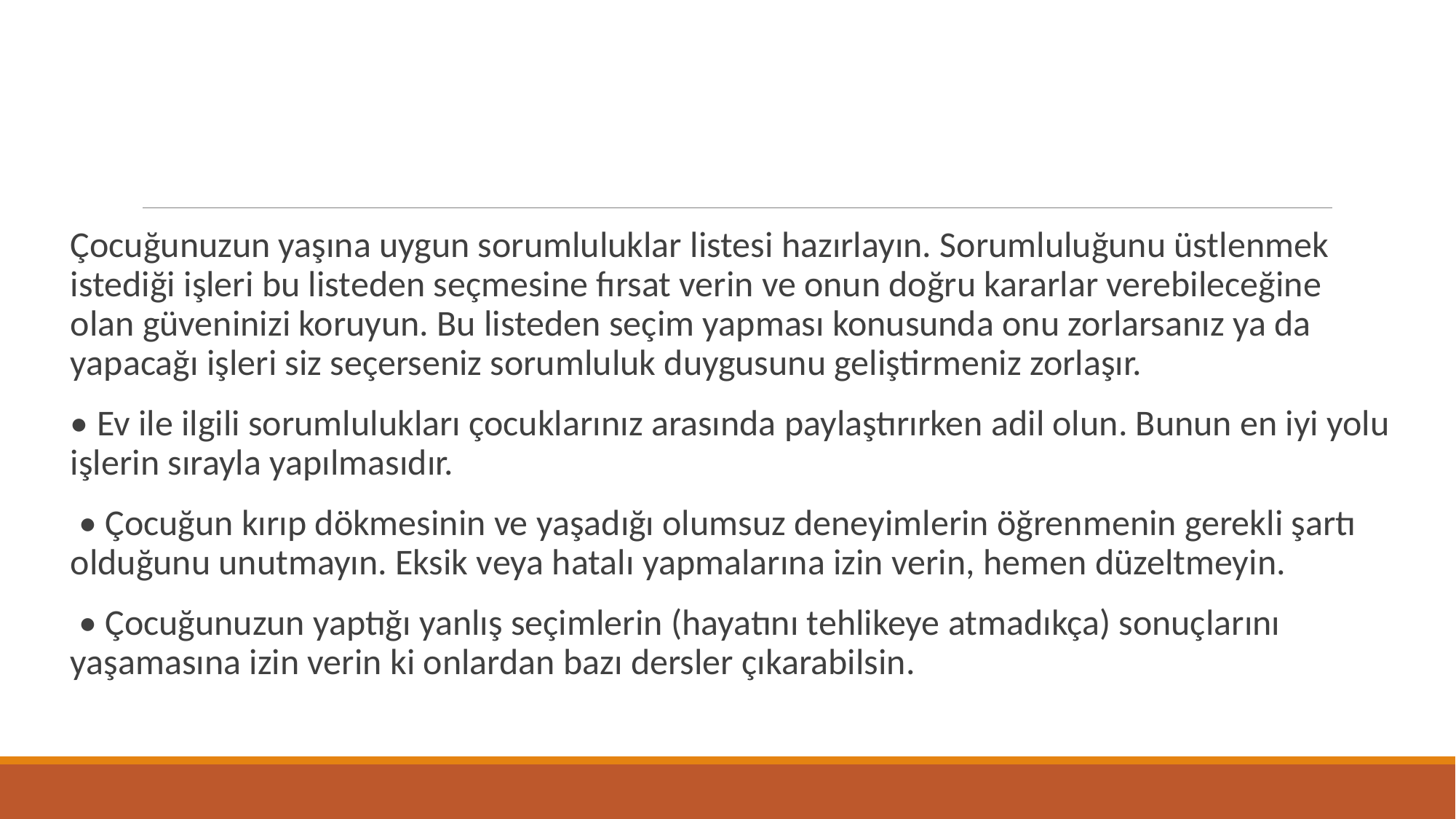

Çocuğunuzun yaşına uygun sorumluluklar listesi hazırlayın. Sorumluluğunu üstlenmek istediği işleri bu listeden seçmesine fırsat verin ve onun doğru kararlar verebileceğine olan güveninizi koruyun. Bu listeden seçim yapması konusunda onu zorlarsanız ya da yapacağı işleri siz seçerseniz sorumluluk duygusunu geliştirmeniz zorlaşır.
• Ev ile ilgili sorumlulukları çocuklarınız arasında paylaştırırken adil olun. Bunun en iyi yolu işlerin sırayla yapılmasıdır.
 • Çocuğun kırıp dökmesinin ve yaşadığı olumsuz deneyimlerin öğrenmenin gerekli şartı olduğunu unutmayın. Eksik veya hatalı yapmalarına izin verin, hemen düzeltmeyin.
 • Çocuğunuzun yaptığı yanlış seçimlerin (hayatını tehlikeye atmadıkça) sonuçlarını yaşamasına izin verin ki onlardan bazı dersler çıkarabilsin.